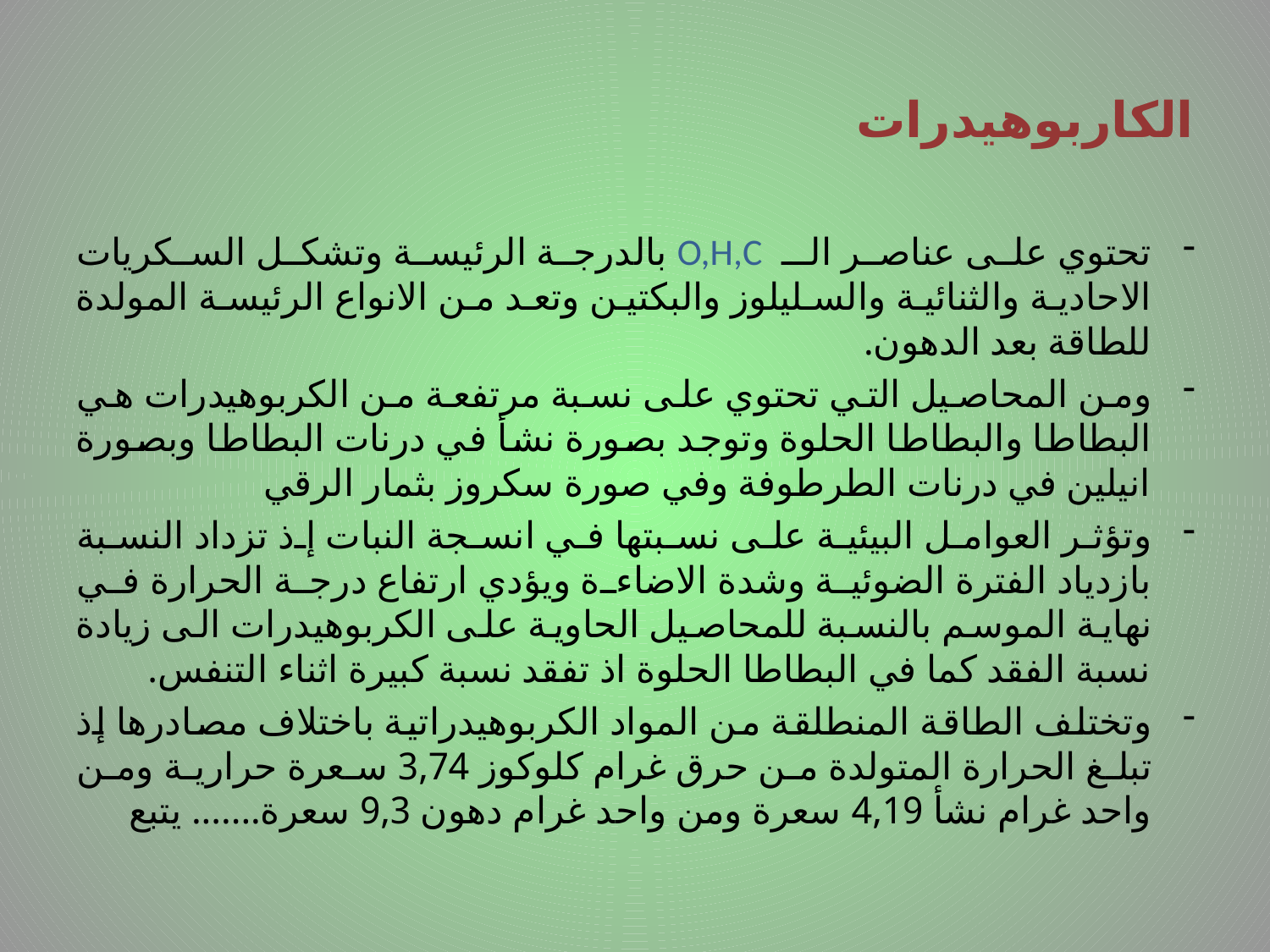

# الكاربوهيدرات
تحتوي على عناصر الـ  O,H,C بالدرجة الرئيسة وتشكل السكريات الاحادية والثنائية والسليلوز والبكتين وتعد من الانواع الرئيسة المولدة للطاقة بعد الدهون.
ومن المحاصيل التي تحتوي على نسبة مرتفعة من الكربوهيدرات هي البطاطا والبطاطا الحلوة وتوجد بصورة نشأ في درنات البطاطا وبصورة انيلين في درنات الطرطوفة وفي صورة سكروز بثمار الرقي
وتؤثر العوامل البيئية على نسبتها في انسجة النبات إذ تزداد النسبة بازدياد الفترة الضوئية وشدة الاضاءة ويؤدي ارتفاع درجة الحرارة في نهاية الموسم بالنسبة للمحاصيل الحاوية على الكربوهيدرات الى زيادة نسبة الفقد كما في البطاطا الحلوة اذ تفقد نسبة كبيرة اثناء التنفس.
وتختلف الطاقة المنطلقة من المواد الكربوهيدراتية باختلاف مصادرها إذ تبلغ الحرارة المتولدة من حرق غرام كلوكوز 3,74 سعرة حرارية ومن واحد غرام نشأ 4,19 سعرة ومن واحد غرام دهون 9,3 سعرة....... يتبع